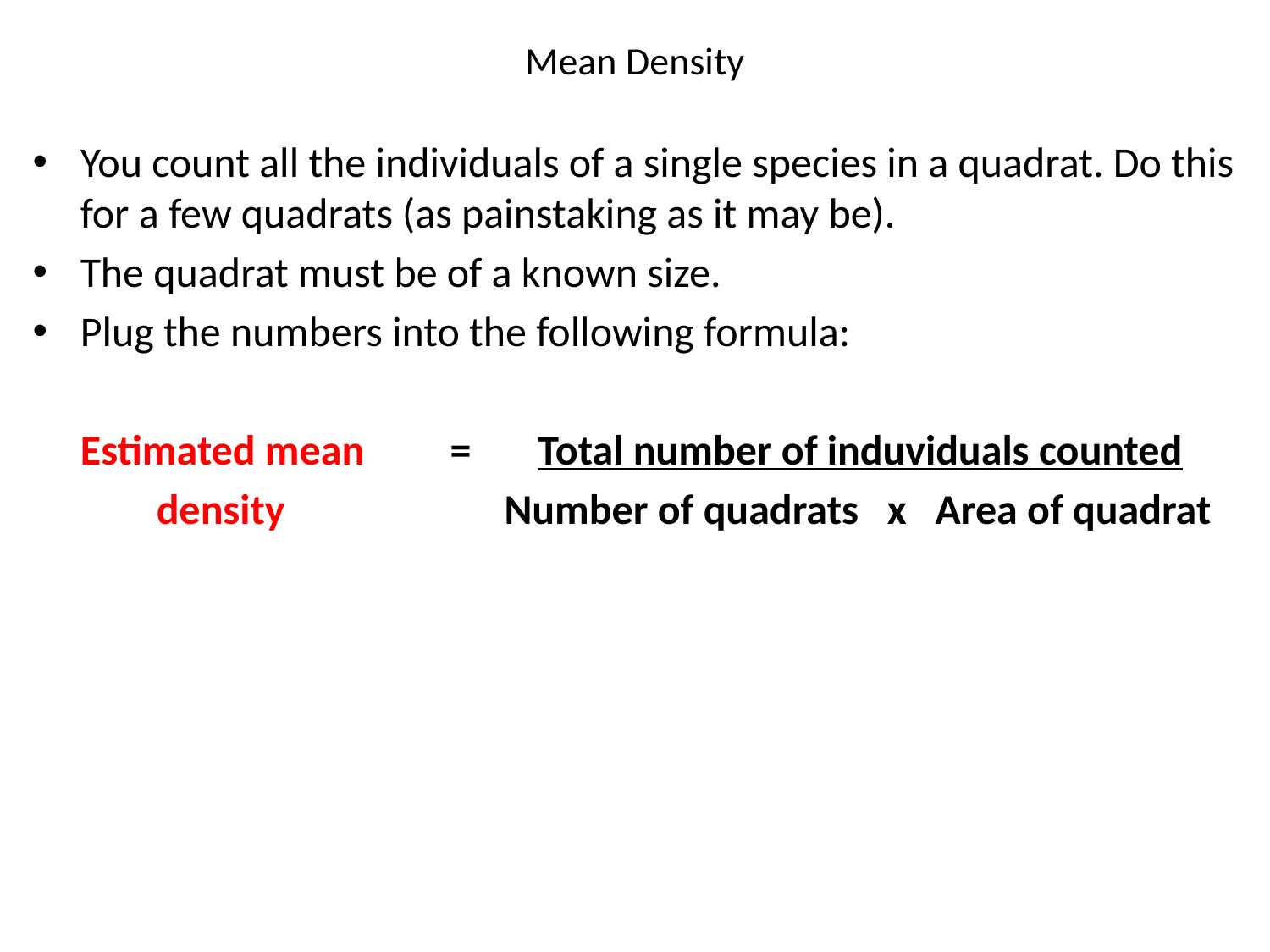

# Mean Density
You count all the individuals of a single species in a quadrat. Do this for a few quadrats (as painstaking as it may be).
The quadrat must be of a known size.
Plug the numbers into the following formula:

	Estimated mean         =       Total number of induviduals counted
             density                       Number of quadrats   x   Area of quadrat